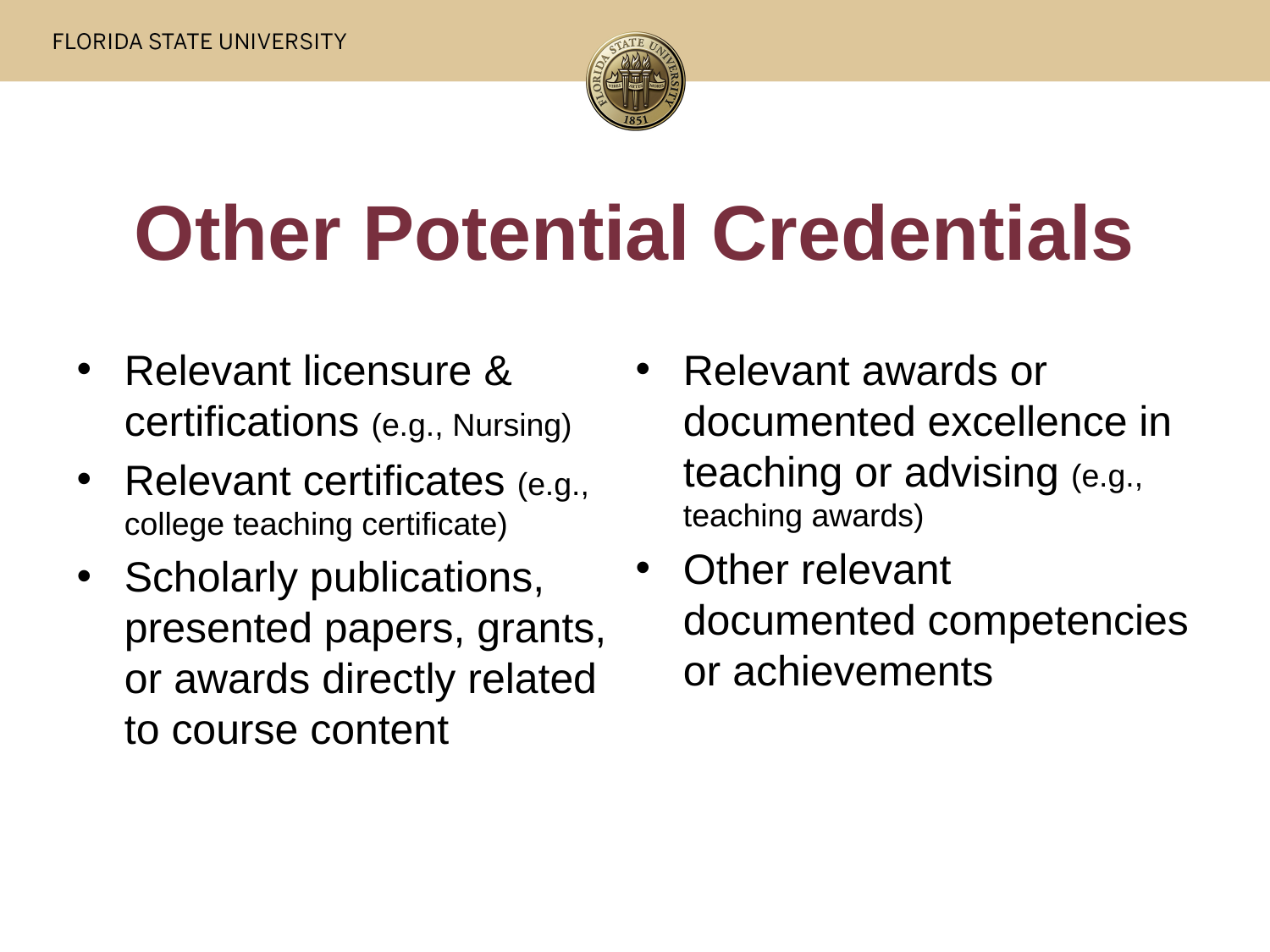

# Other Potential Credentials
Relevant licensure & certifications (e.g., Nursing)
Relevant certificates (e.g., college teaching certificate)
Scholarly publications, presented papers, grants, or awards directly related to course content

Relevant awards or documented excellence in teaching or advising (e.g., teaching awards)
Other relevant documented competencies or achievements